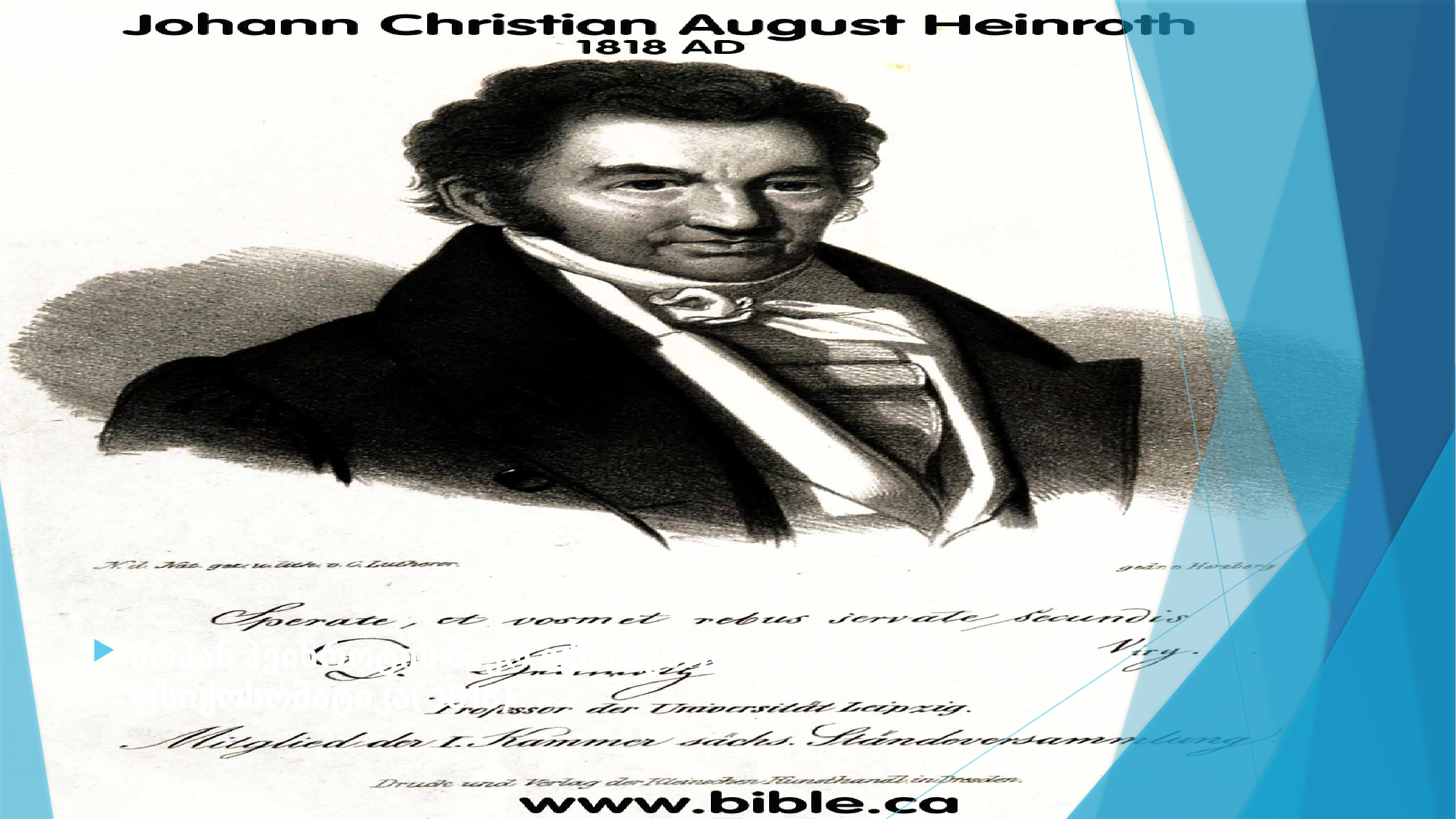

#

იოჰან ჰეინროტის მიერ იქნა შემოღებული ტერმინი ფსიქოსომატიკა( 1818)